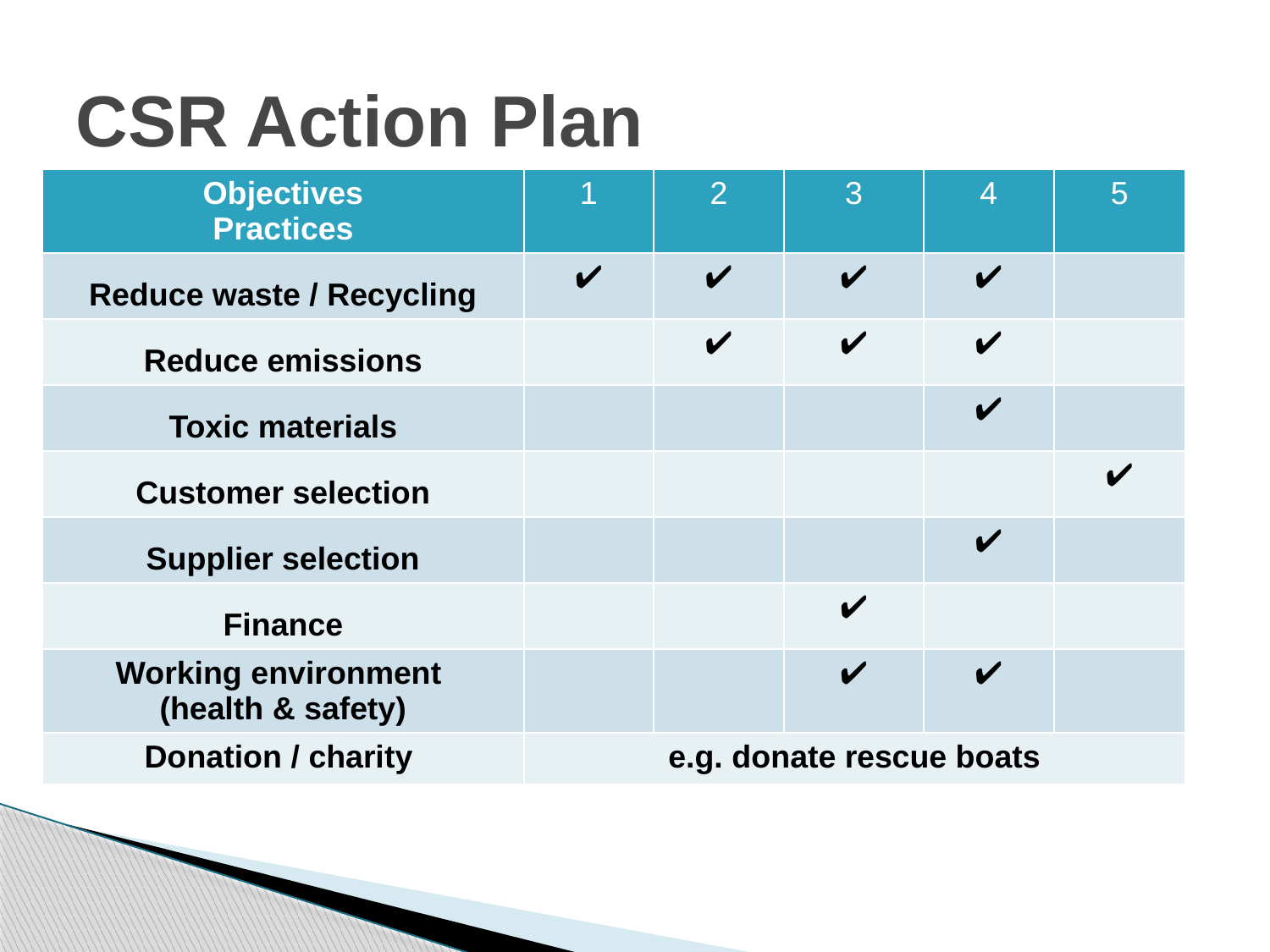

# CSR Action Plan
| Objectives Practices | 1 | 2 | 3 | 4 | 5 |
| --- | --- | --- | --- | --- | --- |
| Reduce waste / Recycling | ✔ | ✔ | ✔ | ✔ |  |
| Reduce emissions |  | ✔ | ✔ | ✔ |  |
| Toxic materials |  |  |  | ✔ |  |
| Customer selection |  |  |  |  | ✔ |
| Supplier selection |  |  |  | ✔ |  |
| Finance |  |  | ✔ |  |  |
| Working environment (health & safety) |  |  | ✔ | ✔ |  |
| Donation / charity | e.g. donate rescue boats |  |  |  |  |